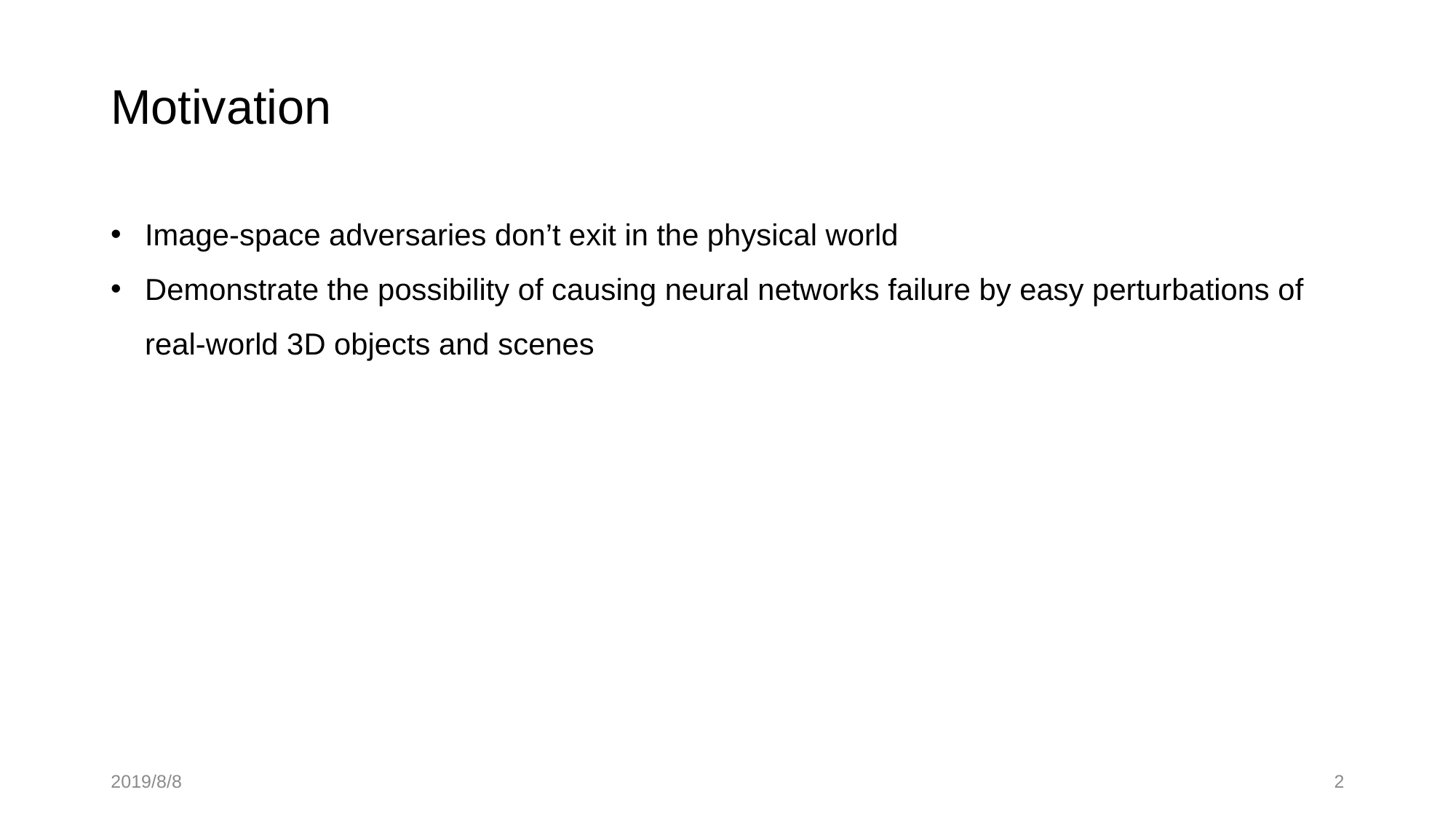

Motivation
Image-space adversaries don’t exit in the physical world
Demonstrate the possibility of causing neural networks failure by easy perturbations of real-world 3D objects and scenes
2019/8/8
2